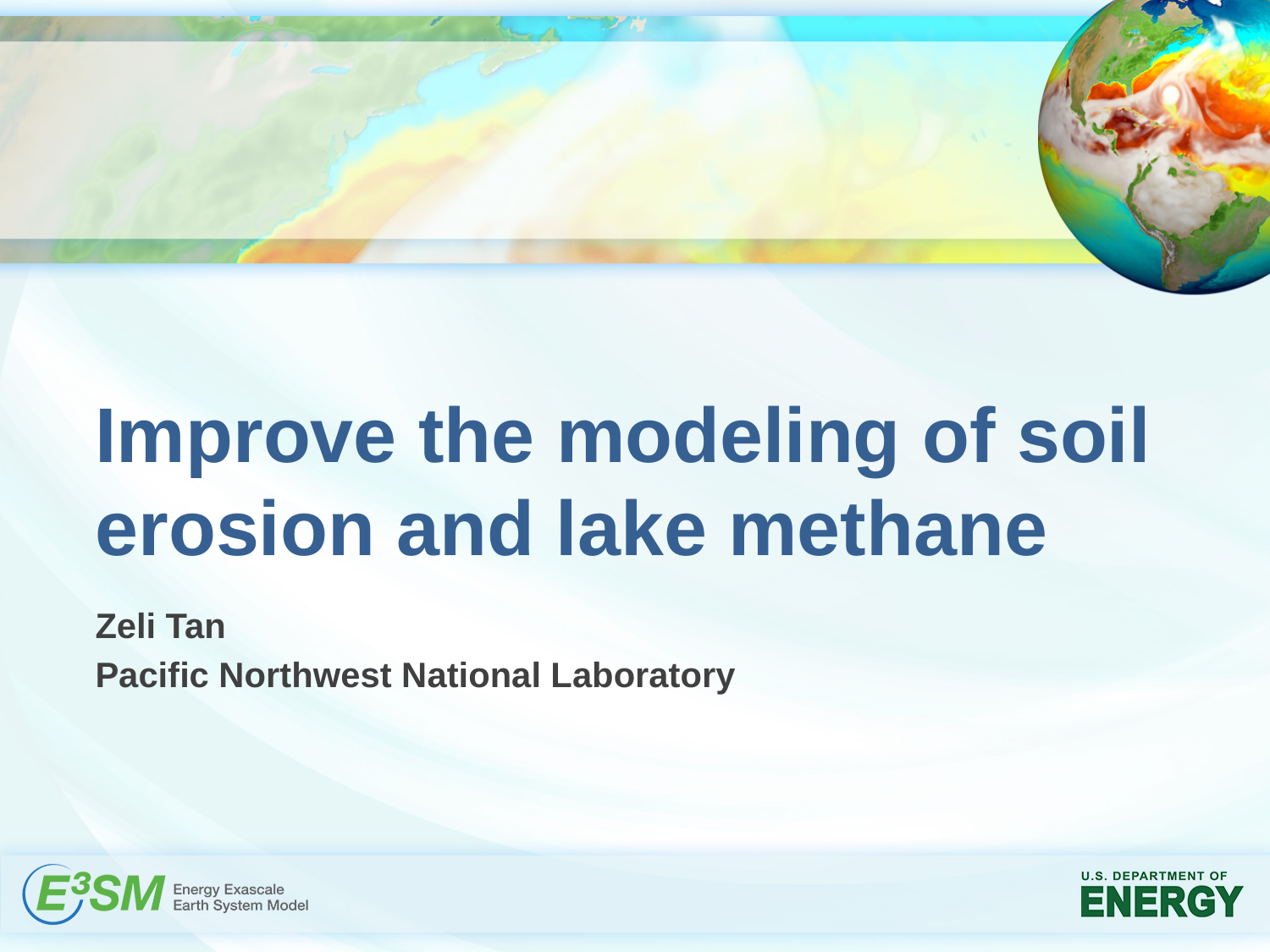

# Improve the modeling of soil erosion and lake methane
Zeli Tan
Pacific Northwest National Laboratory